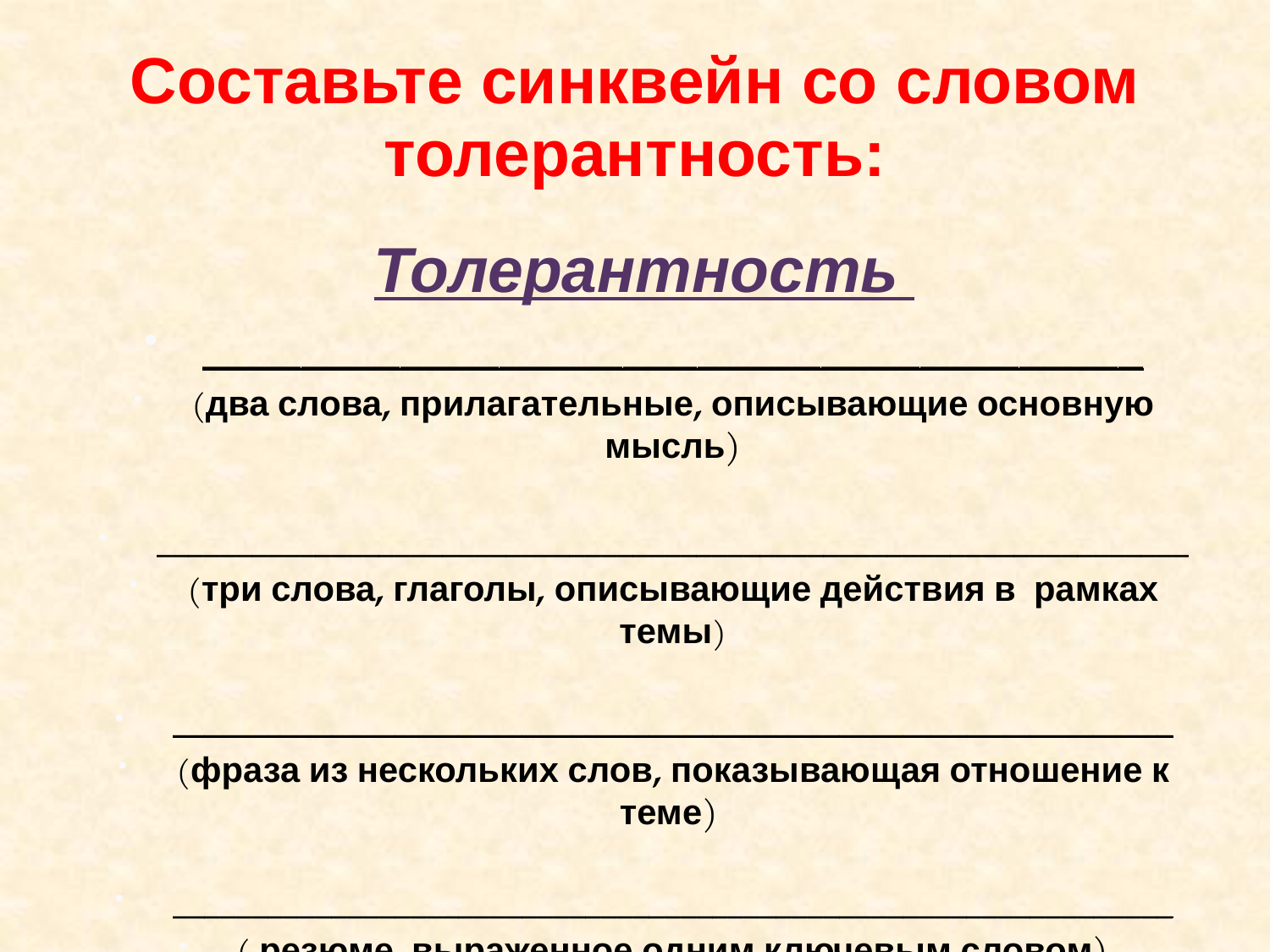

# Составьте синквейн со словом толерантность:
Толерантность
______________________________________
(два слова, прилагательные, описывающие основную мысль)

_________________________________________________________________
(три слова, глаголы, описывающие действия в  рамках темы)

_______________________________________________________________
(фраза из нескольких слов, показывающая отношение к теме)

_______________________________________________________________
( резюме, выраженное одним ключевым словом)